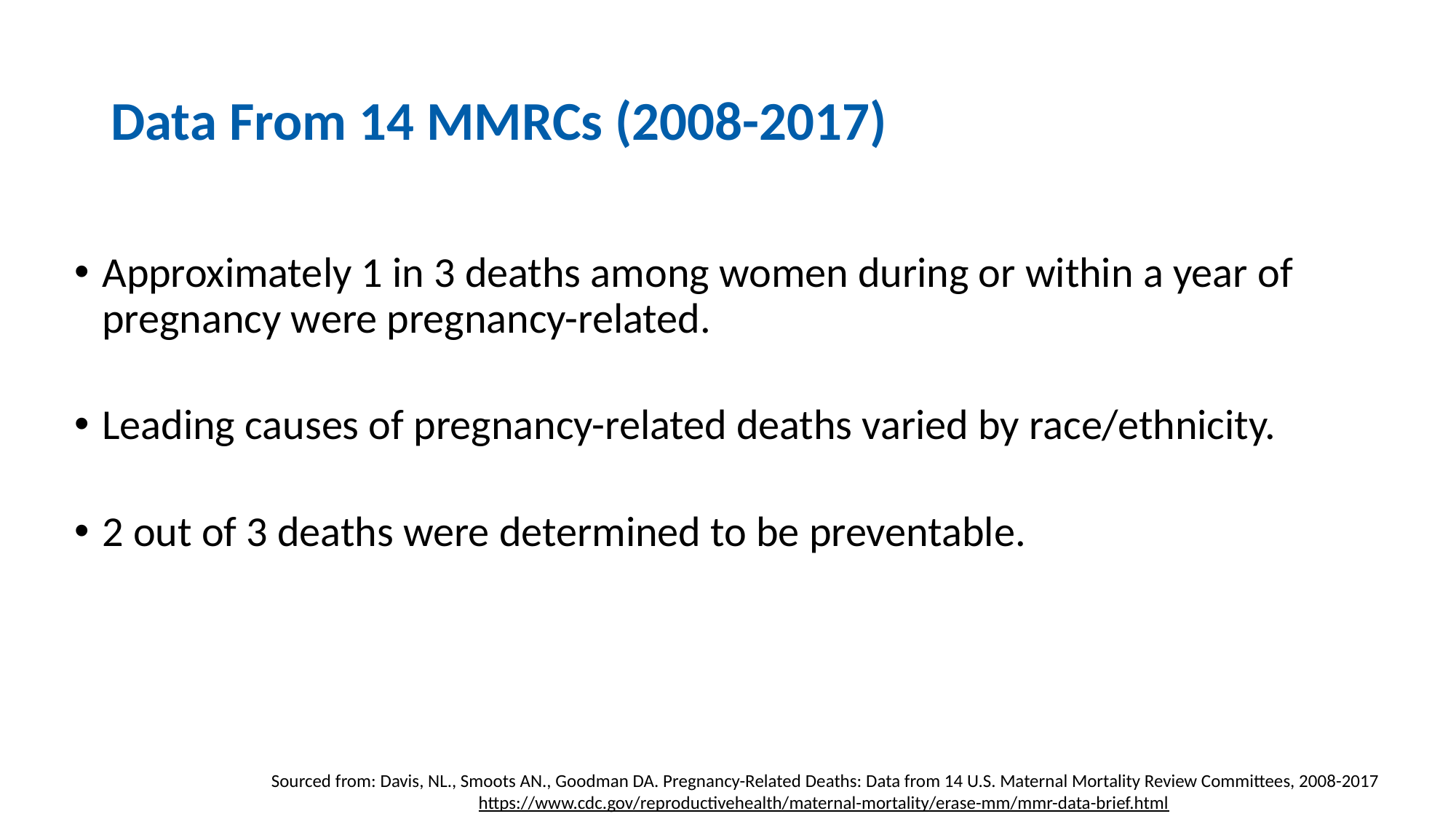

# Data From 14 MMRCs (2008-2017)

Approximately 1 in 3 deaths among women during or within a year of pregnancy were pregnancy-related.
Leading causes of pregnancy-related deaths varied by race/ethnicity.
2 out of 3 deaths were determined to be preventable.

Sourced from: Davis, NL., Smoots AN., Goodman DA. Pregnancy-Related Deaths: Data from 14 U.S. Maternal Mortality Review Committees, 2008-2017
https://www.cdc.gov/reproductivehealth/maternal-mortality/erase-mm/mmr-data-brief.html